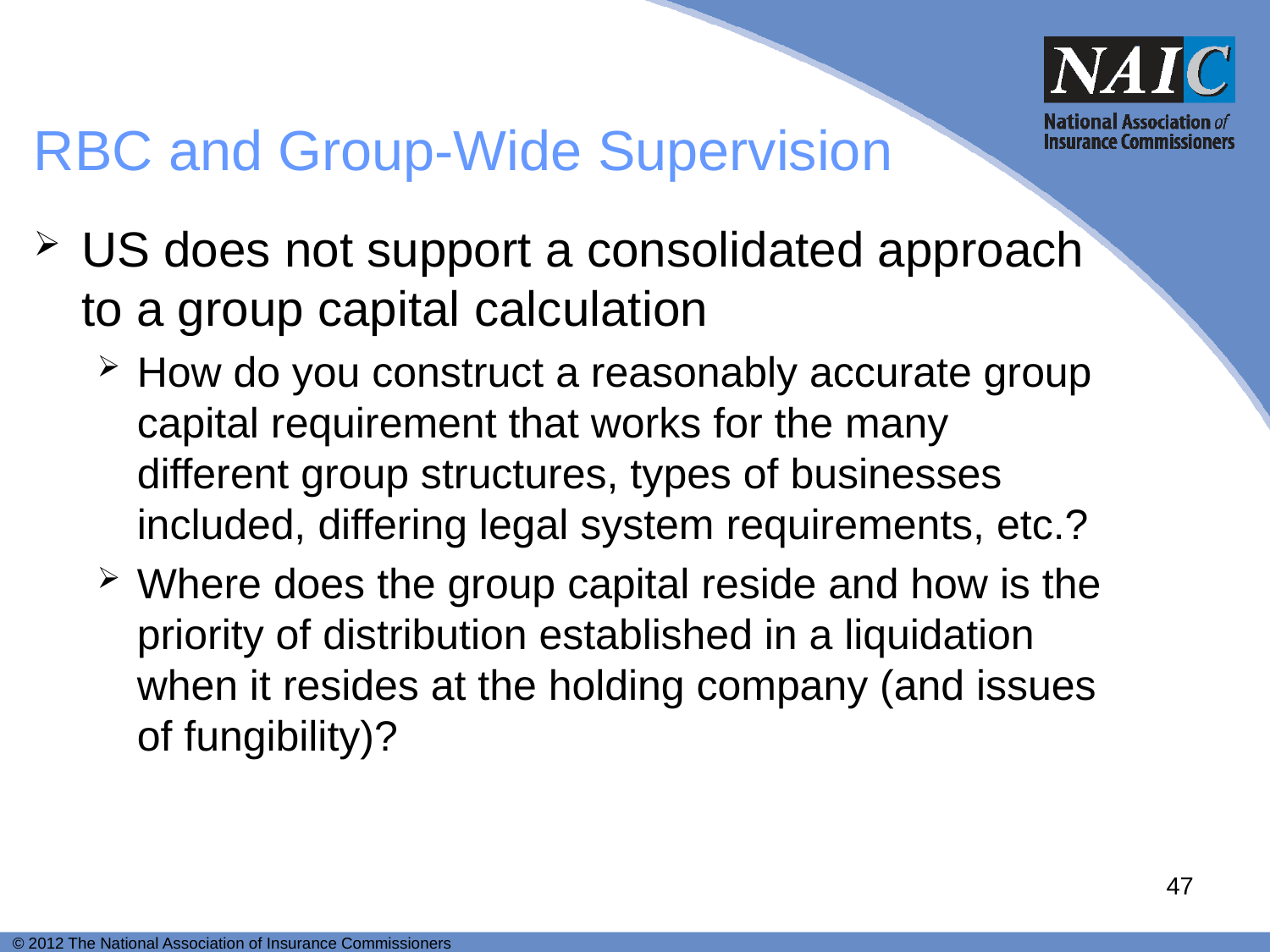

# RBC and Group-Wide Supervision
US does not support a consolidated approach to a group capital calculation
How do you construct a reasonably accurate group capital requirement that works for the many different group structures, types of businesses included, differing legal system requirements, etc.?
Where does the group capital reside and how is the priority of distribution established in a liquidation when it resides at the holding company (and issues of fungibility)?

47